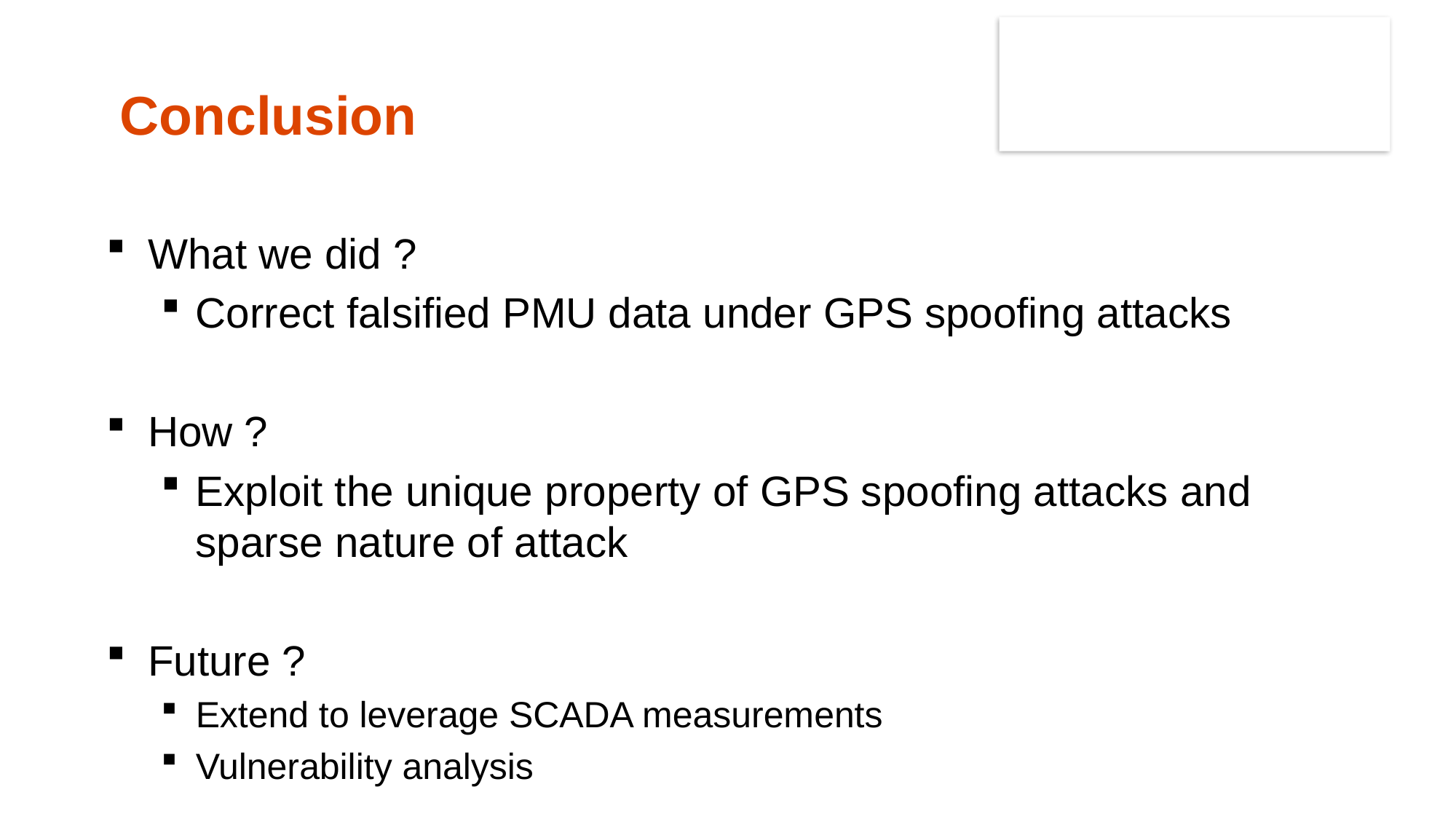

Conclusion
What we did ?
Correct falsified PMU data under GPS spoofing attacks

How ?
Exploit the unique property of GPS spoofing attacks and sparse nature of attack

Future ?
Extend to leverage SCADA measurements
Vulnerability analysis